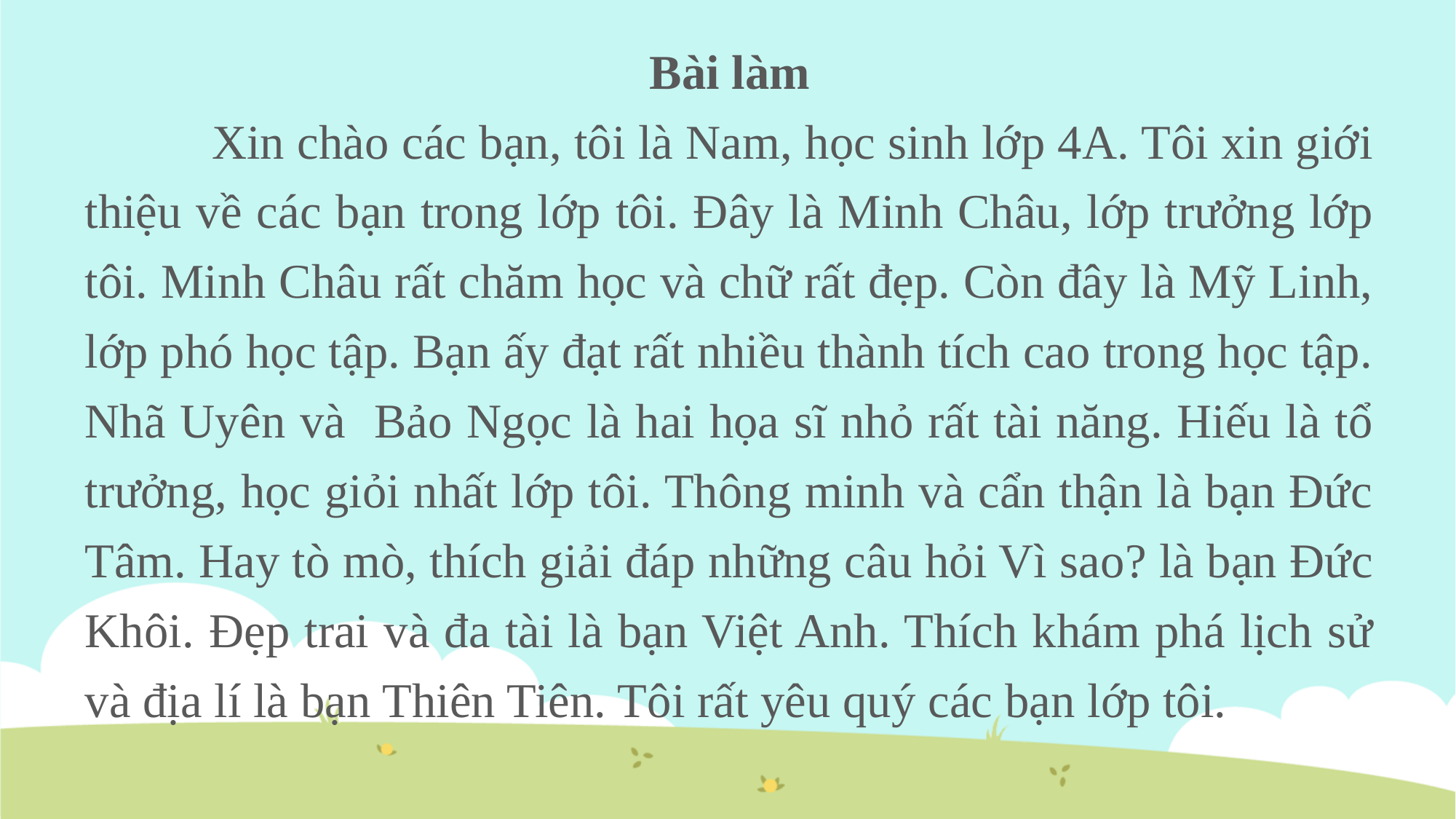

Bài làm
          Xin chào các bạn, tôi là Nam, học sinh lớp 4A. Tôi xin giới thiệu về các bạn trong lớp tôi. Đây là Minh Châu, lớp trưởng lớp tôi. Minh Châu rất chăm học và chữ rất đẹp. Còn đây là Mỹ Linh, lớp phó học tập. Bạn ấy đạt rất nhiều thành tích cao trong học tập. Nhã Uyên và  Bảo Ngọc là hai họa sĩ nhỏ rất tài năng. Hiếu là tổ trưởng, học giỏi nhất lớp tôi. Thông minh và cẩn thận là bạn Đức Tâm. Hay tò mò, thích giải đáp những câu hỏi Vì sao? là bạn Đức Khôi. Đẹp trai và đa tài là bạn Việt Anh. Thích khám phá lịch sử và địa lí là bạn Thiên Tiên. Tôi rất yêu quý các bạn lớp tôi.